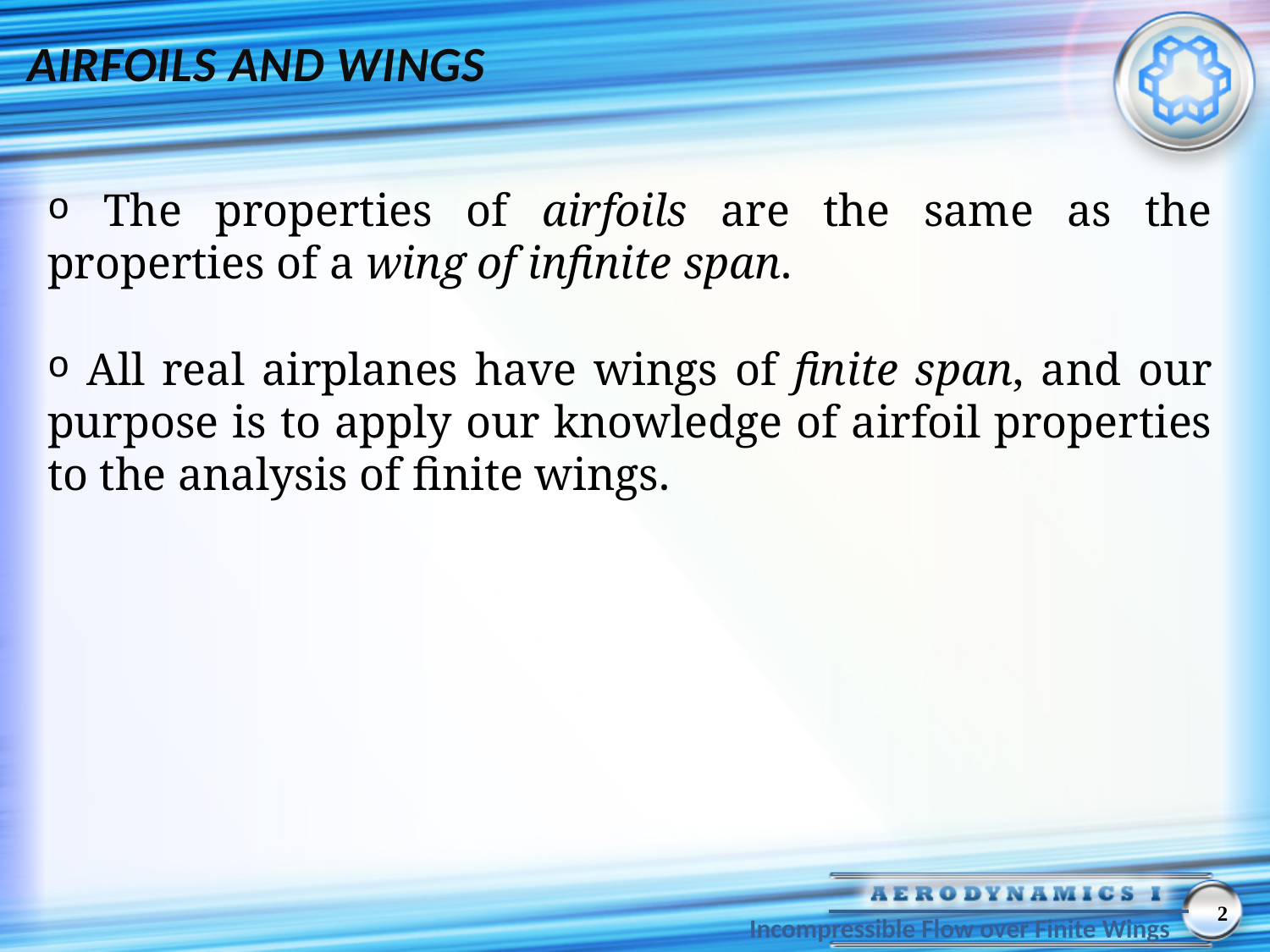

AIRFOILS AND WINGS
 The properties of airfoils are the same as the properties of a wing of infinite span.

 All real airplanes have wings of finite span, and our purpose is to apply our knowledge of airfoil properties to the analysis of finite wings.
2
Incompressible Flow over Finite Wings